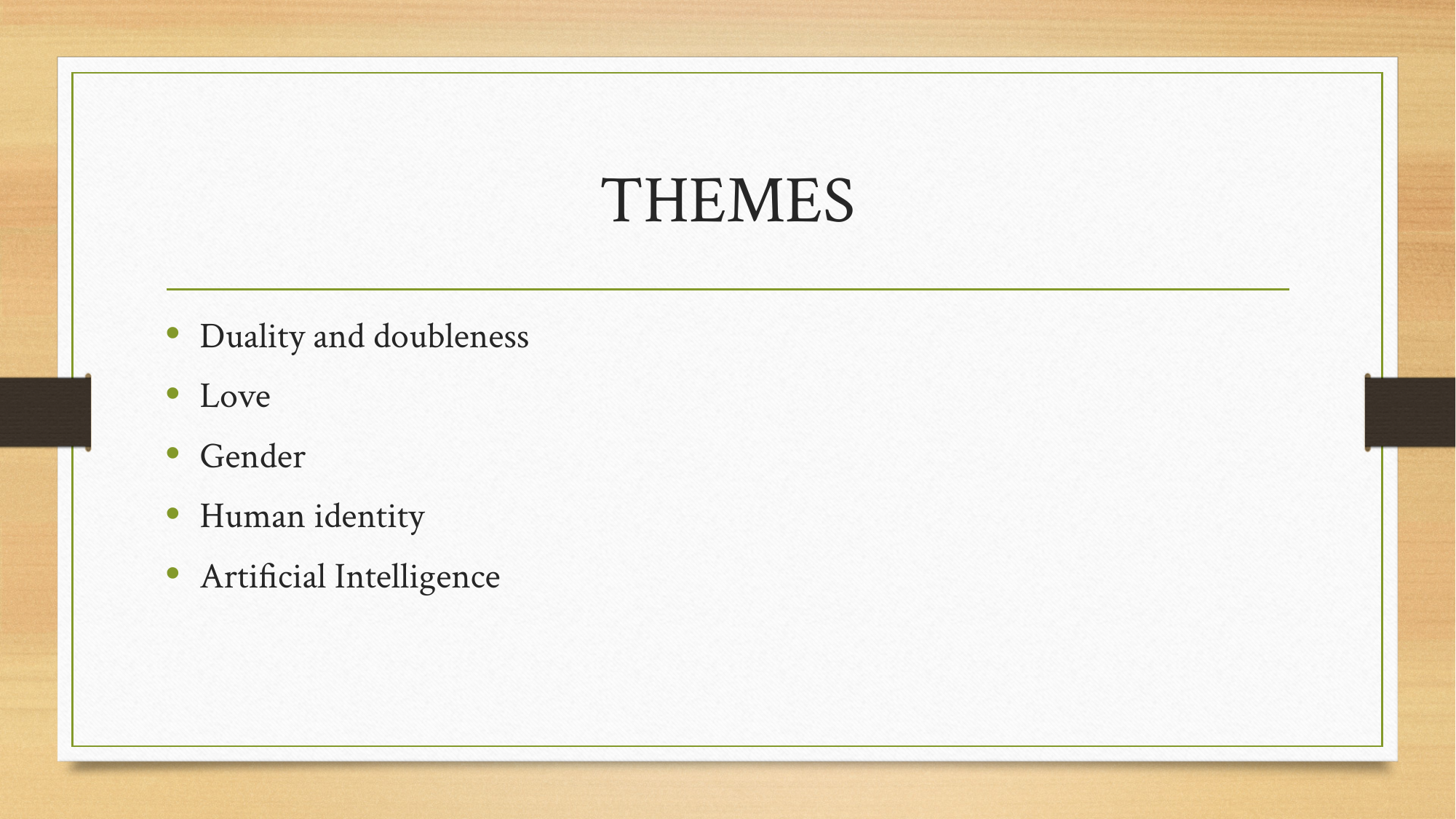

# THEMES
Duality and doubleness
Love
Gender
Human identity
Artificial Intelligence